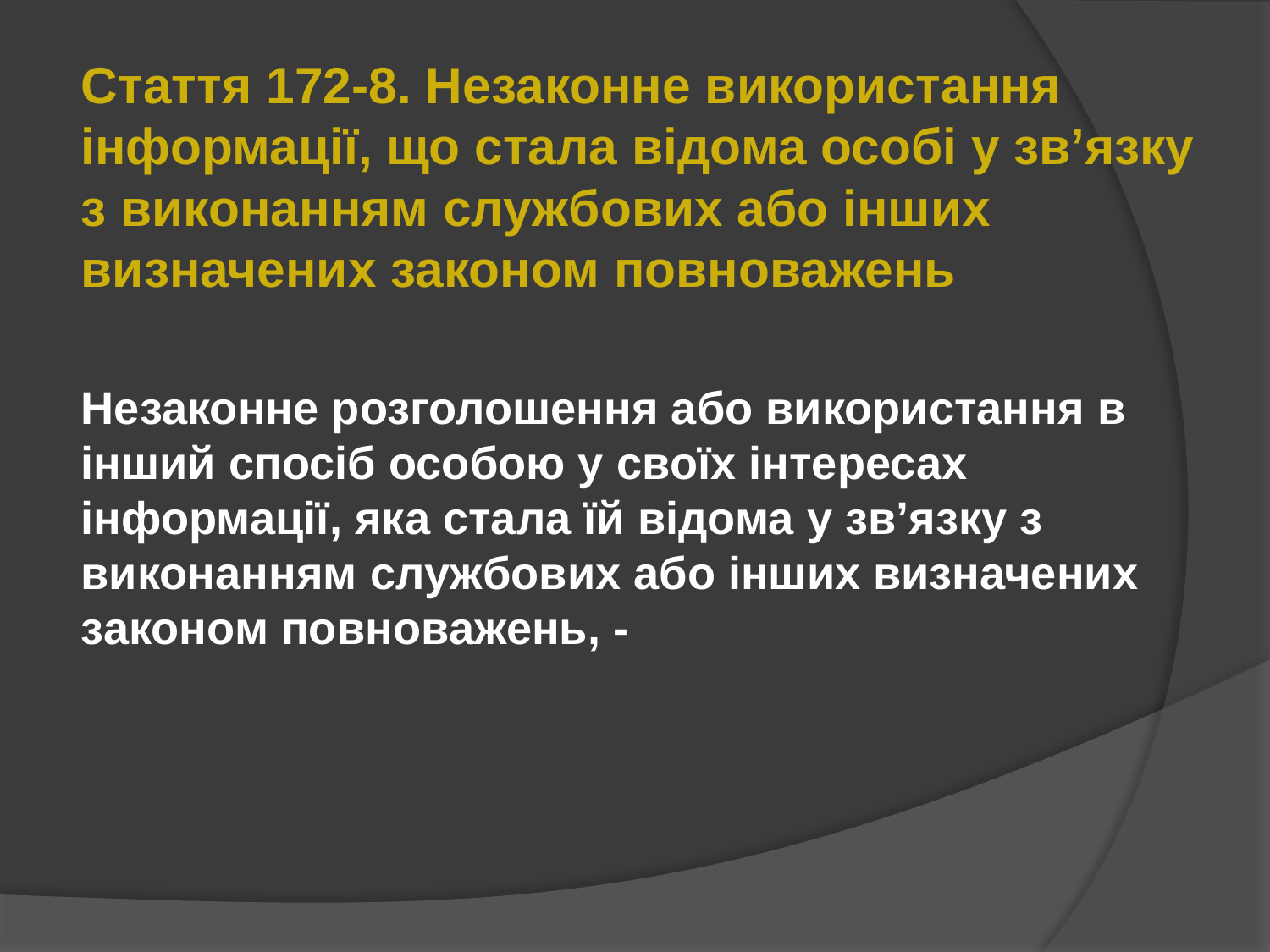

Стаття 172-8. Незаконне використання інформації, що стала відома особі у зв’язку з виконанням службових або інших визначених законом повноважень

Незаконне розголошення або використання в інший спосіб особою у своїх інтересах інформації, яка стала їй відома у зв’язку з виконанням службових або інших визначених законом повноважень, -